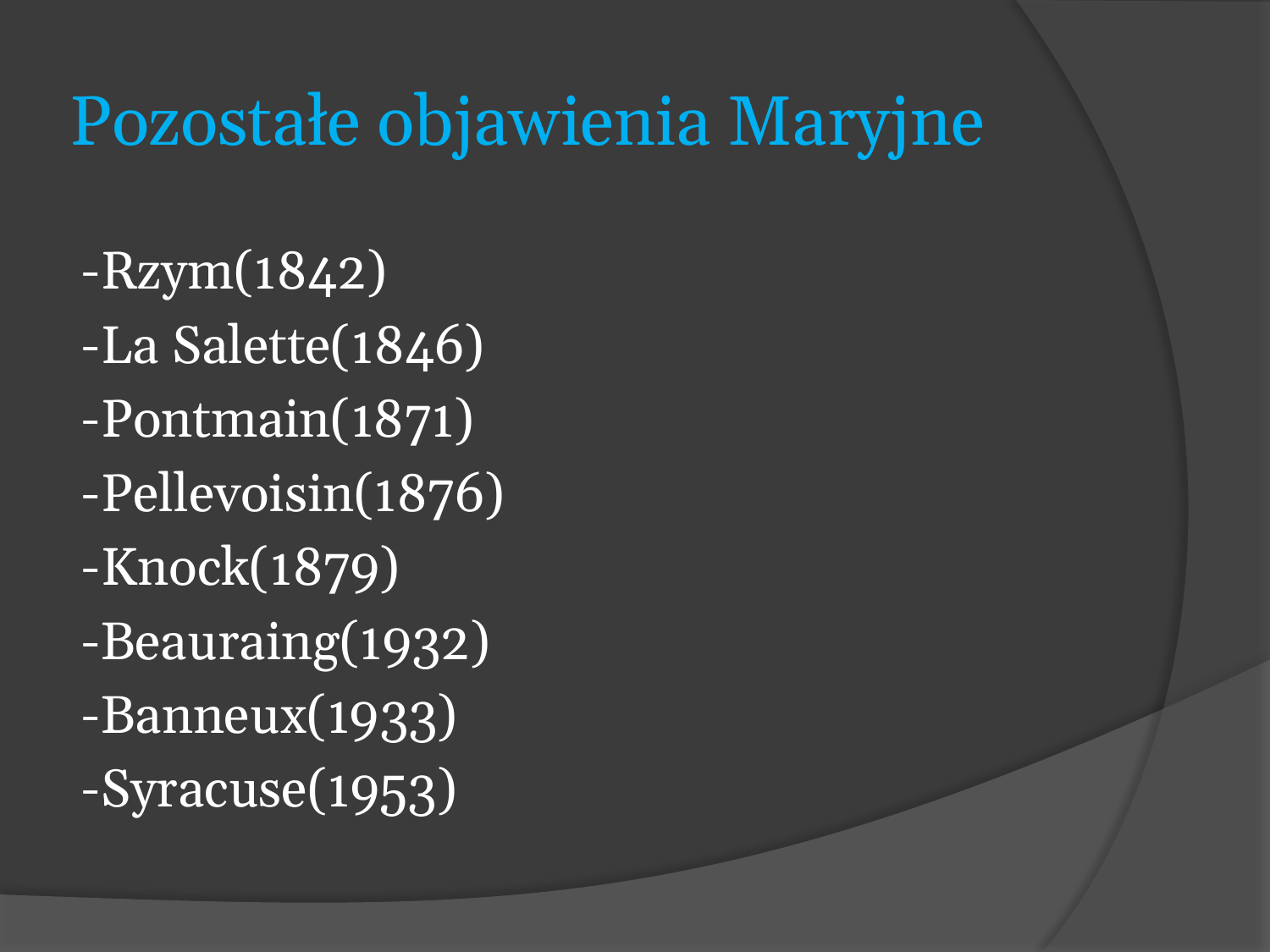

# Pozostałe objawienia Maryjne

-Rzym(1842)
-La Salette(1846)
-Pontmain(1871)
-Pellevoisin(1876)
-Knock(1879)
-Beauraing(1932)
-Banneux(1933)
-Syracuse(1953)